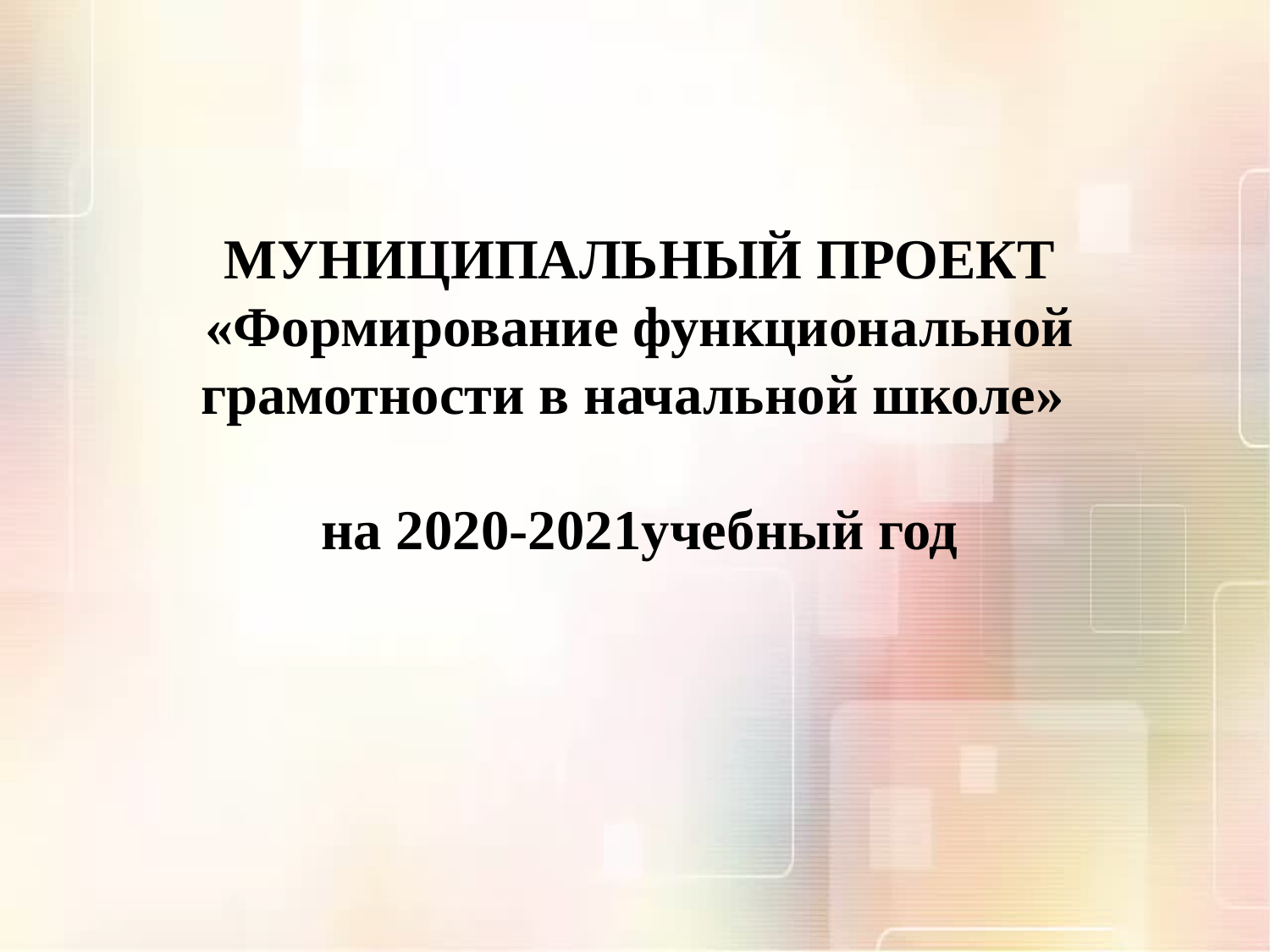

МУНИЦИПАЛЬНЫЙ ПРОЕКТ
«Формирование функциональной грамотности в начальной школе»

на 2020-2021учебный год